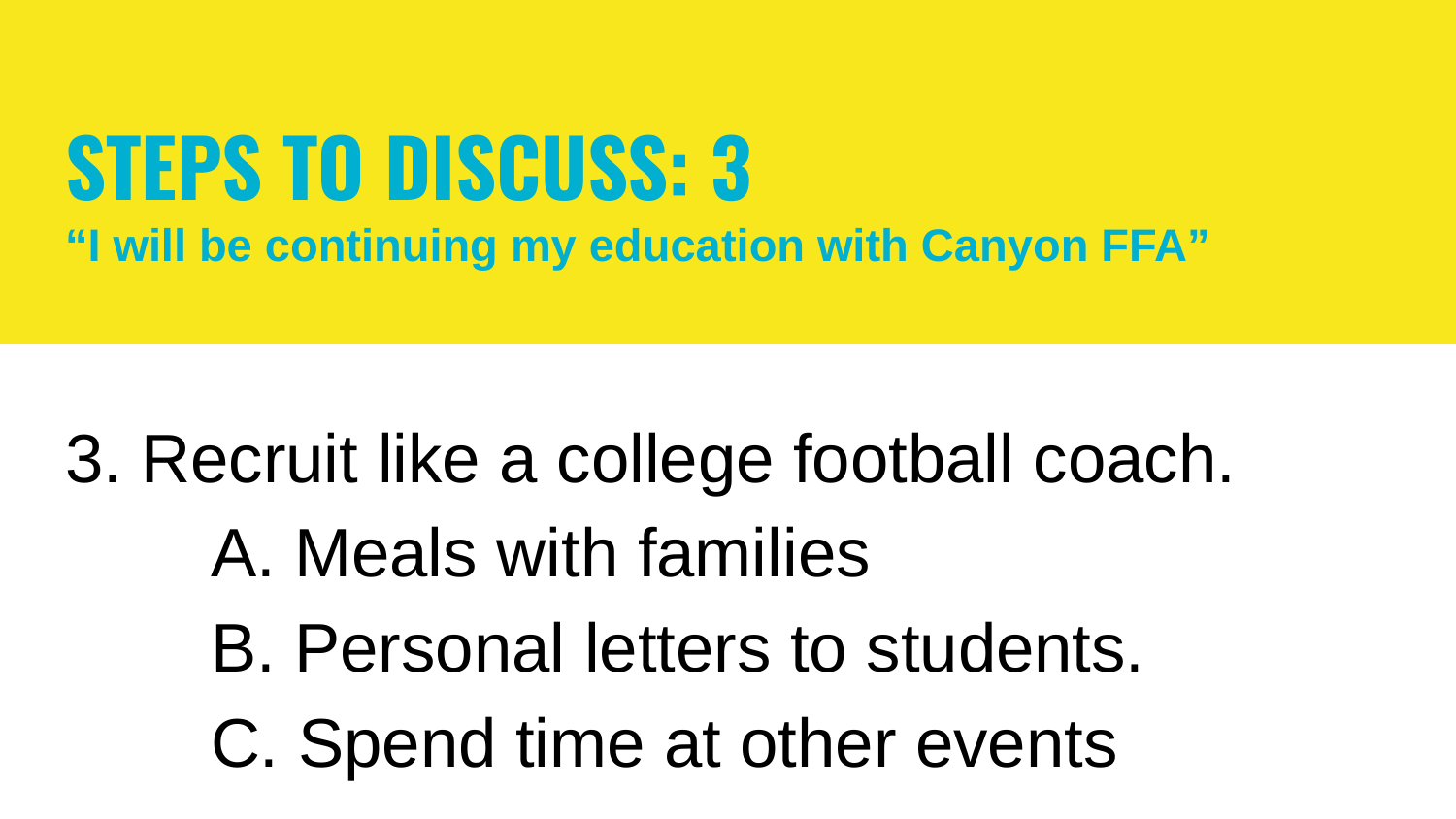

# STEPS TO DISCUSS: 3
“I will be continuing my education with Canyon FFA”
3. Recruit like a college football coach.
	A. Meals with families
	B. Personal letters to students.
	C. Spend time at other events